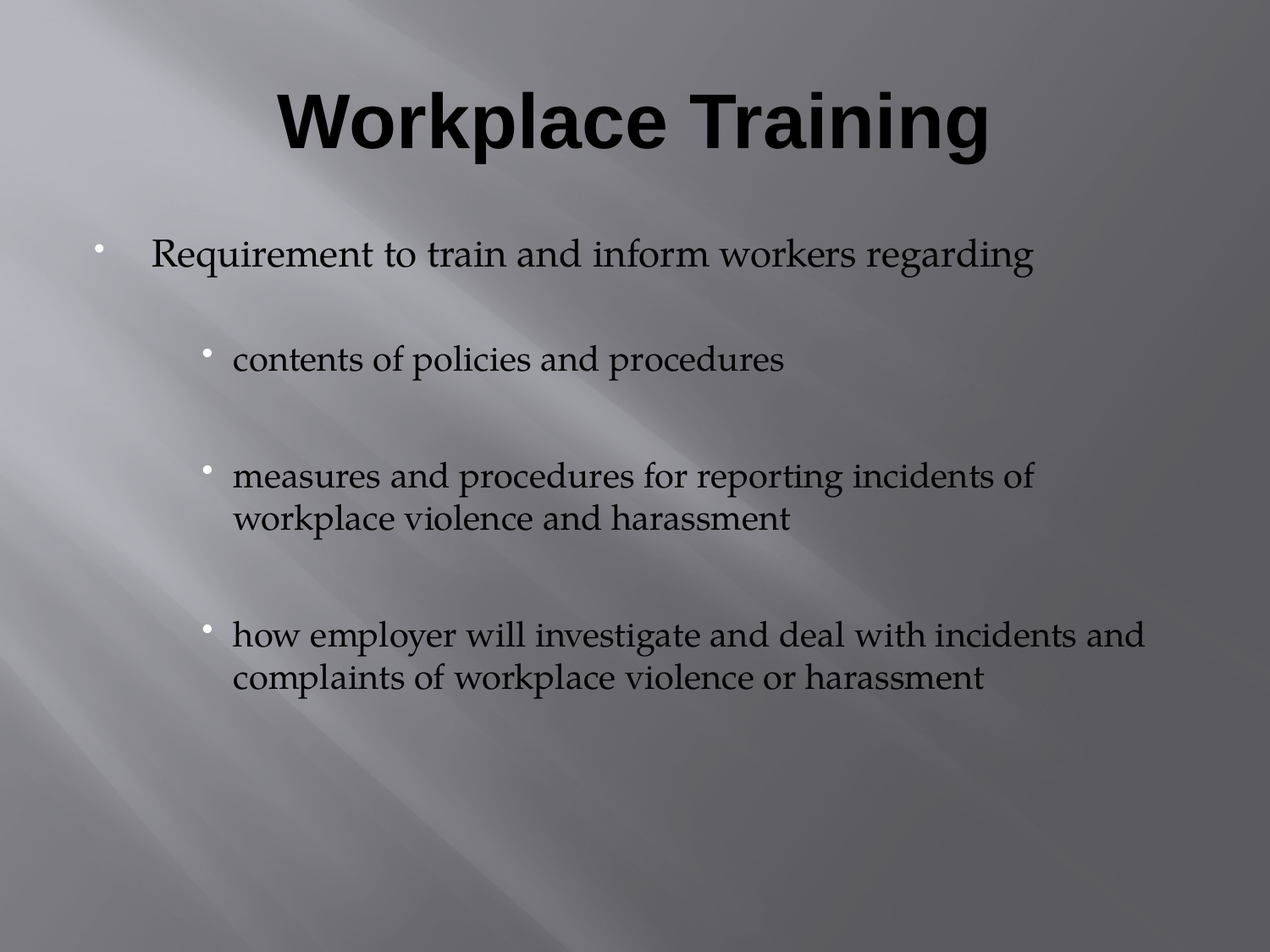

# Workplace Training
Requirement to train and inform workers regarding

contents of policies and procedures

measures and procedures for reporting incidents of workplace violence and harassment

how employer will investigate and deal with incidents and complaints of workplace violence or harassment